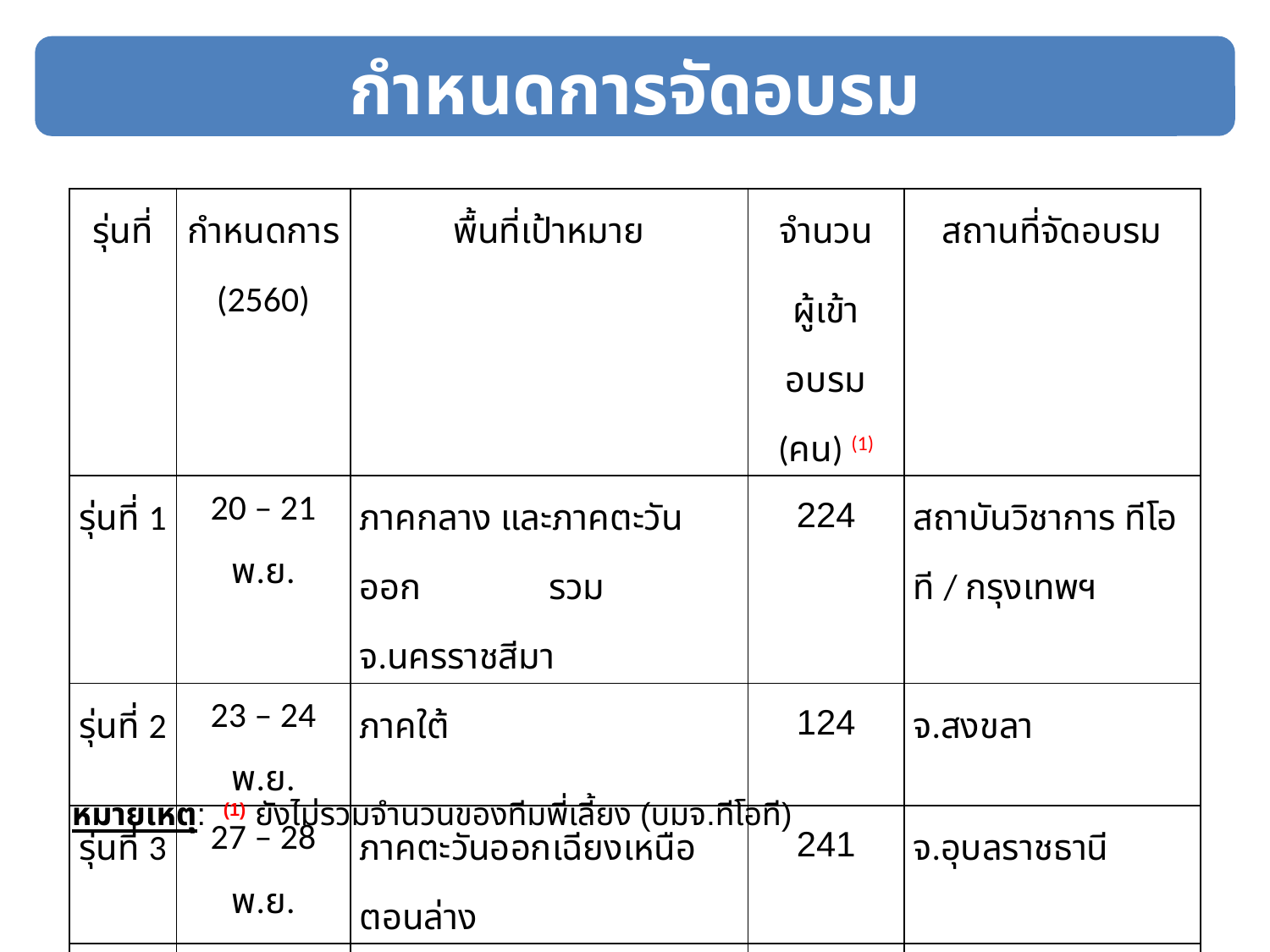

กำหนดการจัดอบรม
| รุ่นที่ | กำหนดการ (2560) | พื้นที่เป้าหมาย | จำนวน ผู้เข้าอบรม (คน) (1) | สถานที่จัดอบรม |
| --- | --- | --- | --- | --- |
| รุ่นที่ 1 | 20 – 21 พ.ย. | ภาคกลาง และภาคตะวันออก รวม จ.นครราชสีมา | 224 | สถาบันวิชาการ ทีโอที / กรุงเทพฯ |
| รุ่นที่ 2 | 23 – 24 พ.ย. | ภาคใต้ | 124 | จ.สงขลา |
| รุ่นที่ 3 | 27 – 28 พ.ย. | ภาคตะวันออกเฉียงเหนือตอนล่าง | 241 | จ.อุบลราชธานี |
| รุ่นที่ 4 | 18 – 19 ธ.ค. | ภาคตะวันออกเฉียงเหนือตอนบน | 235 | จ.ขอนแก่น |
| รุ่นที่ 5 | 21 – 22 ธ.ค. | ภาคเหนือ | 165 | จ.เชียงใหม่ |
หมายเหตุ:  (1) ยังไม่รวมจำนวนของทีมพี่เลี้ยง (บมจ.ทีโอที)